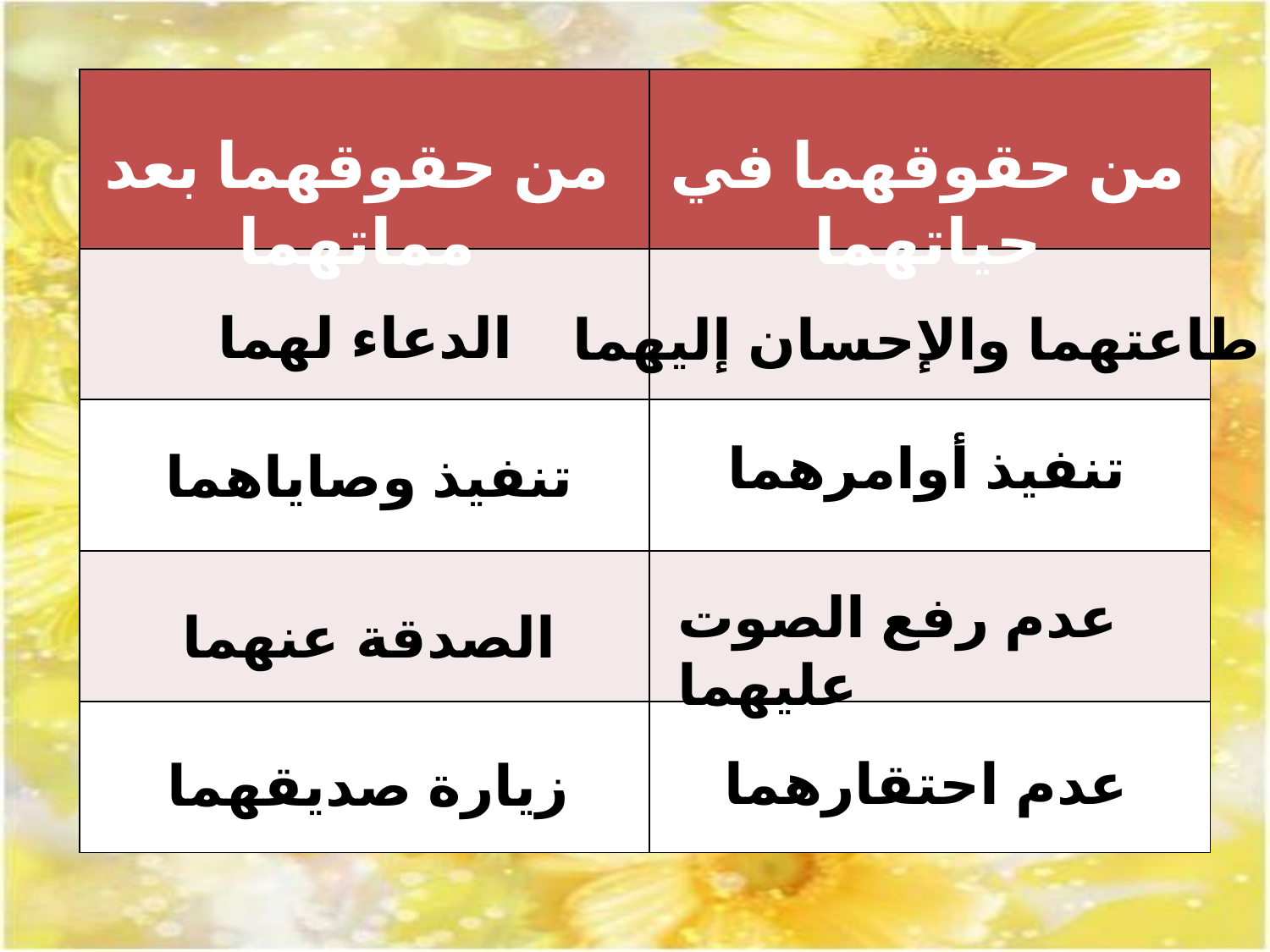

|  |  |
| --- | --- |
|  |  |
|  |  |
|  |  |
|  |  |
من حقوقهما بعد مماتهما
من حقوقهما في حياتهما
الدعاء لهما
طاعتهما والإحسان إليهما
تنفيذ أوامرهما
تنفيذ وصاياهما

عدم رفع الصوت عليهما
الصدقة عنهما
عدم احتقارهما
زيارة صديقهما